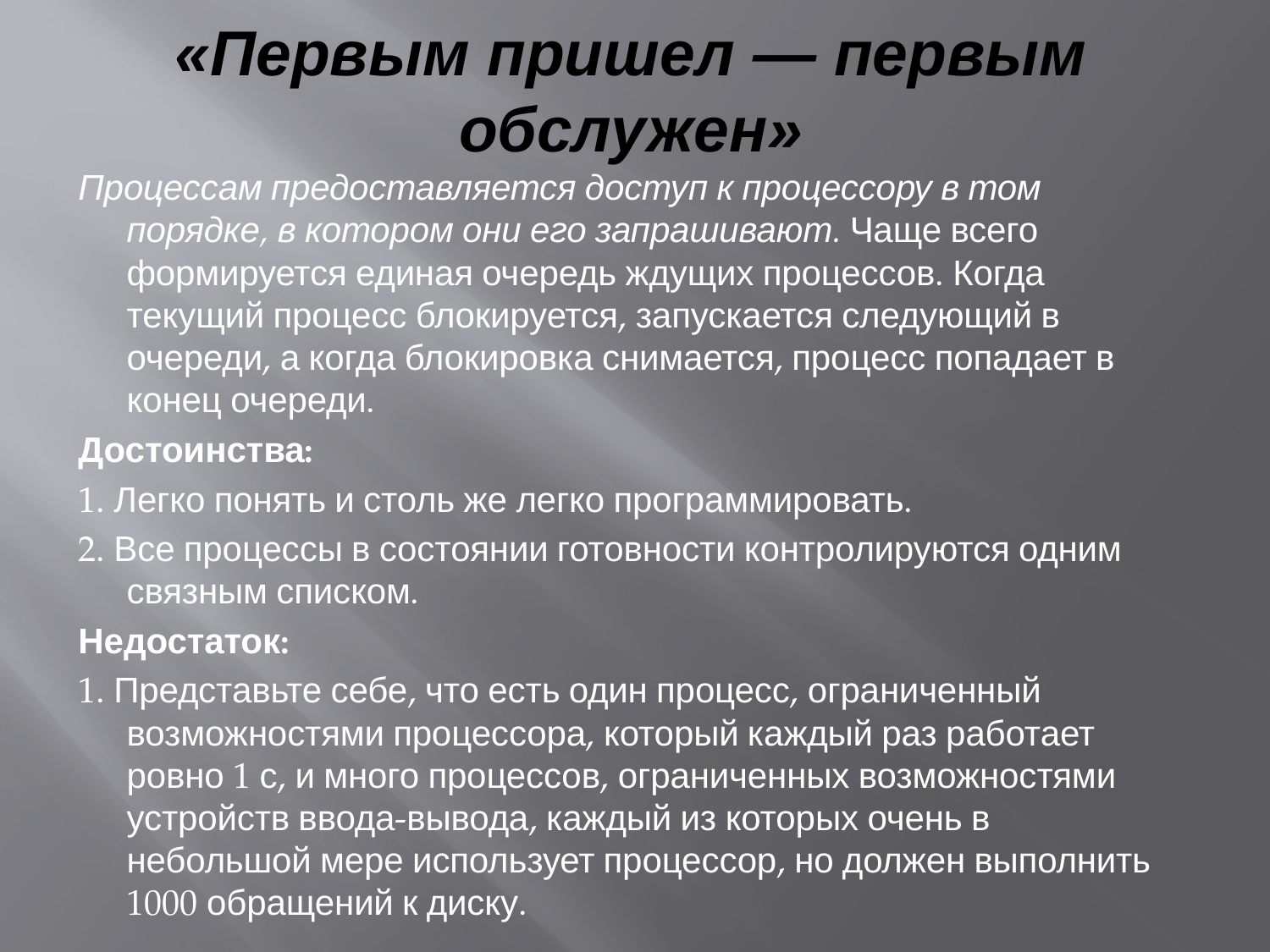

# «Первым пришел — первым обслужен»
Процессам предоставляется доступ к процессору в том порядке, в котором они его запрашивают. Чаще всего формируется единая очередь ждущих процессов. Когда текущий процесс блокируется, запускается следующий в очереди, а когда блокировка снимается, процесс попадает в конец очереди.
Достоинства:
1. Легко понять и столь же легко программировать.
2. Все процессы в состоянии готовности контролируются одним связным списком.
Недостаток:
1. Представьте себе, что есть один процесс, ограниченный возможностями процессора, который каждый раз работает ровно 1 с, и много процессов, ограниченных возможностями устройств ввода-вывода, каждый из которых очень в небольшой мере использует процессор, но должен выполнить 1000 обращений к диску.